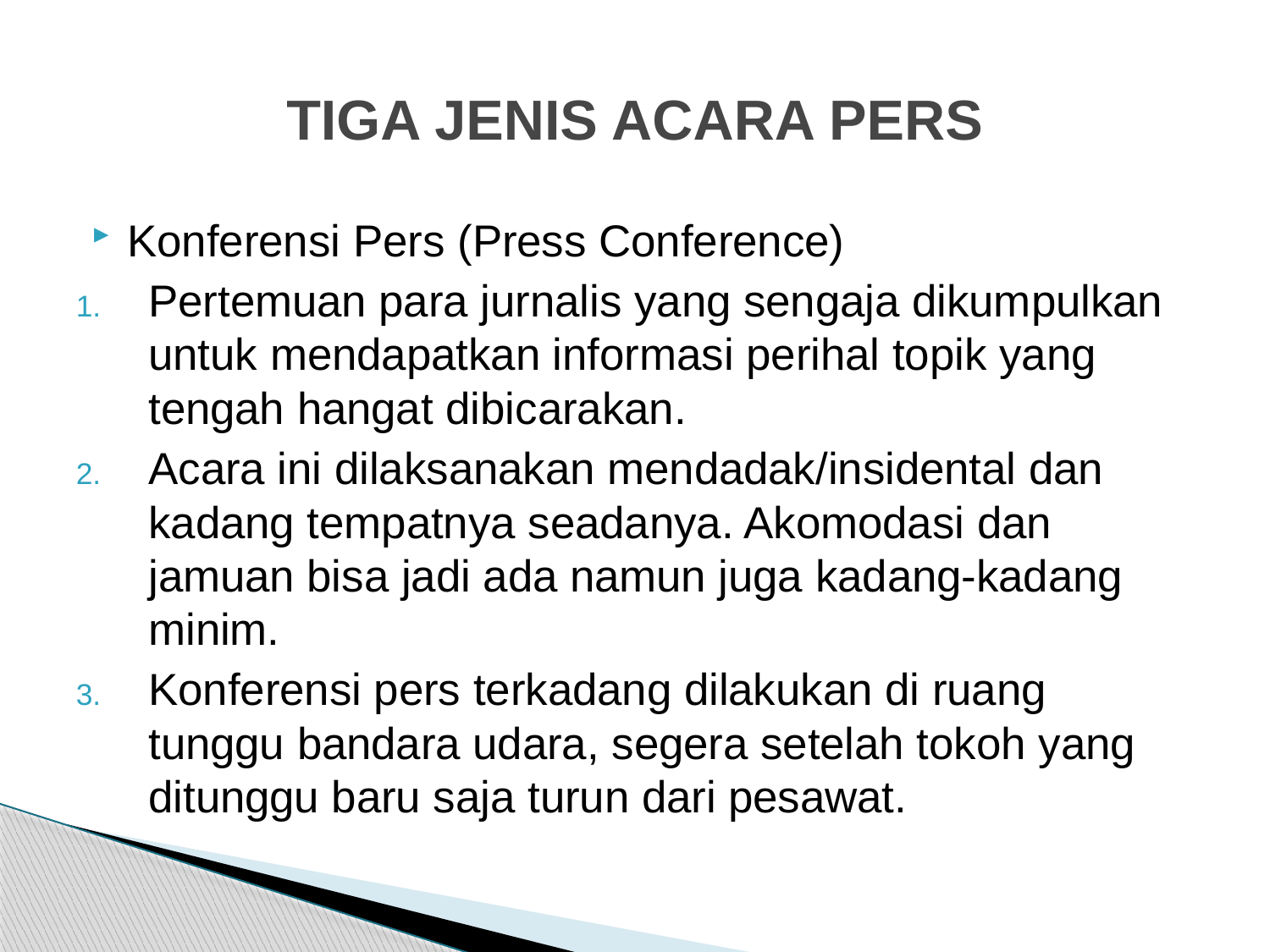

# TIGA JENIS ACARA PERS
Konferensi Pers (Press Conference)
Pertemuan para jurnalis yang sengaja dikumpulkan untuk mendapatkan informasi perihal topik yang tengah hangat dibicarakan.
Acara ini dilaksanakan mendadak/insidental dan kadang tempatnya seadanya. Akomodasi dan jamuan bisa jadi ada namun juga kadang-kadang minim.
Konferensi pers terkadang dilakukan di ruang tunggu bandara udara, segera setelah tokoh yang ditunggu baru saja turun dari pesawat.